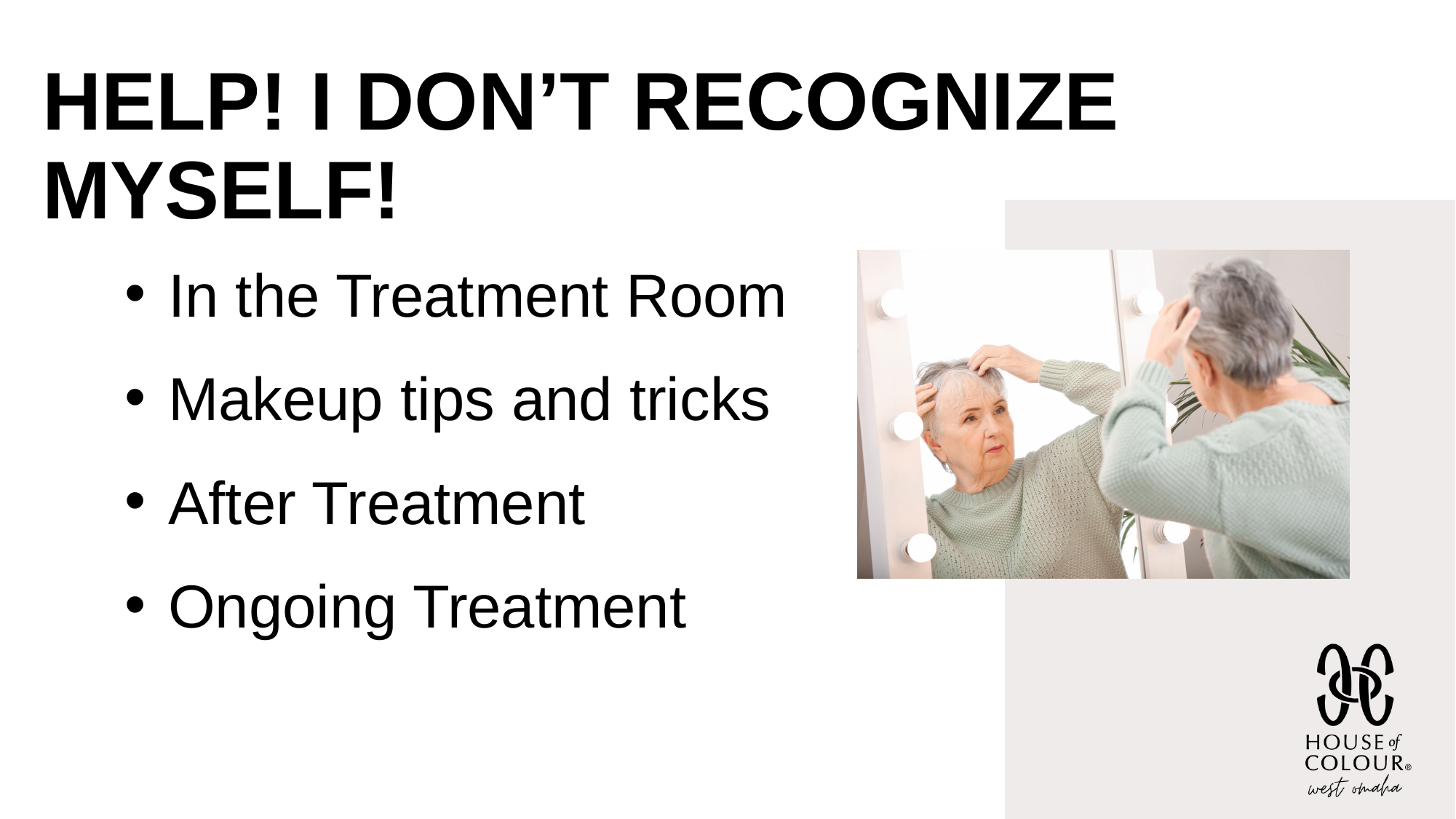

HELP! I DON’T RECOGNIZE MYSELF!

In the Treatment Room
Makeup tips and tricks
After Treatment
Ongoing Treatment